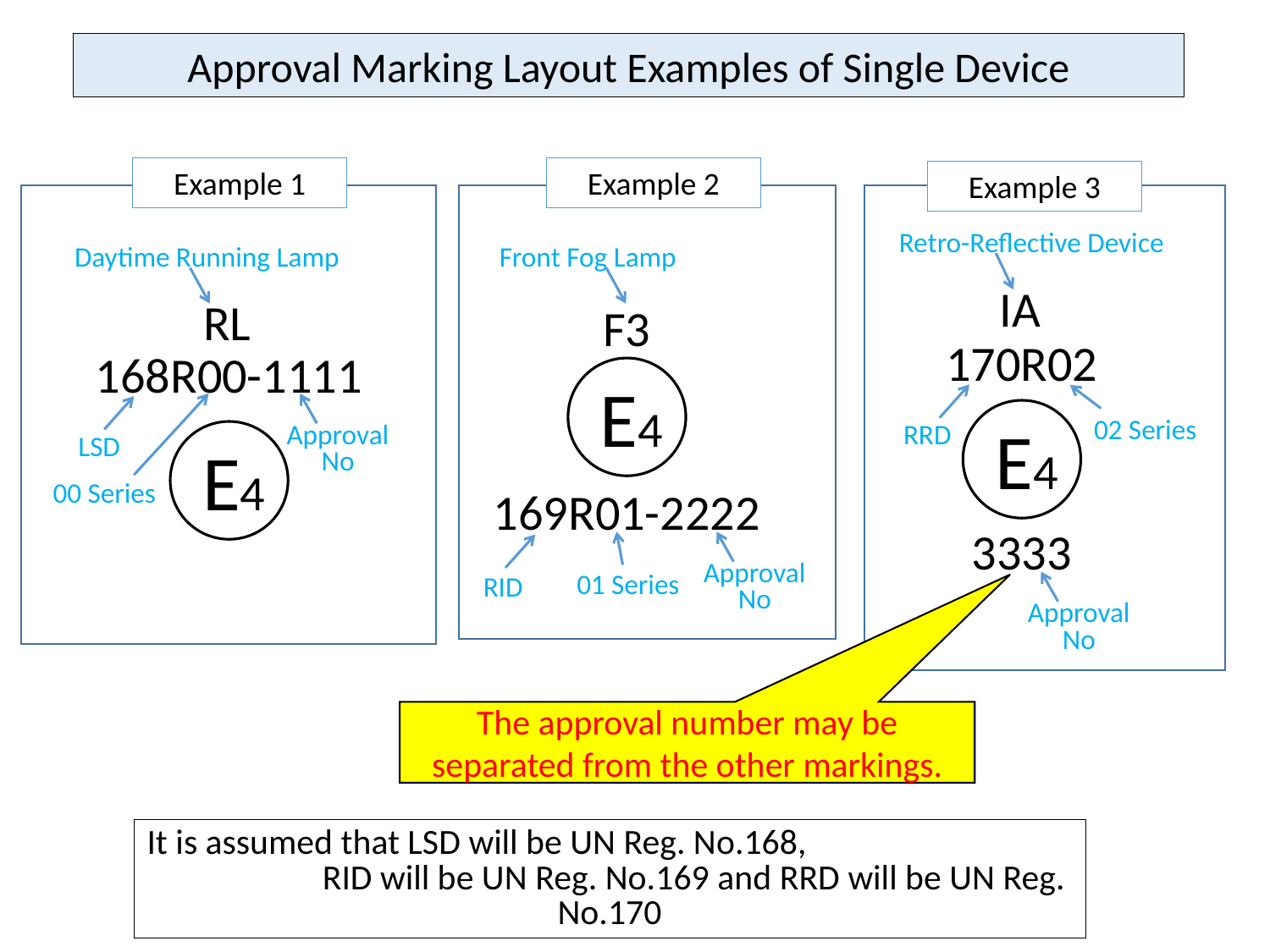

Approval Marking Layout Examples of Single Device
Example 2
Example 1
Example 3

Daytime Running Lamp
RL
168R00-1111
LSD
Approval No

E4
00 Series

Front Fog Lamp
F3

E4
169R01-2222
01 Series
Approval No
RID

Retro-Reflective Device
IA
170R02
02 Series

RRD
E4
3333
Approval No
The approval number may be separated from the other markings.
It is assumed that LSD will be UN Reg. No.168,                                                       RID will be UN Reg. No.169 and RRD will be UN Reg. No.170